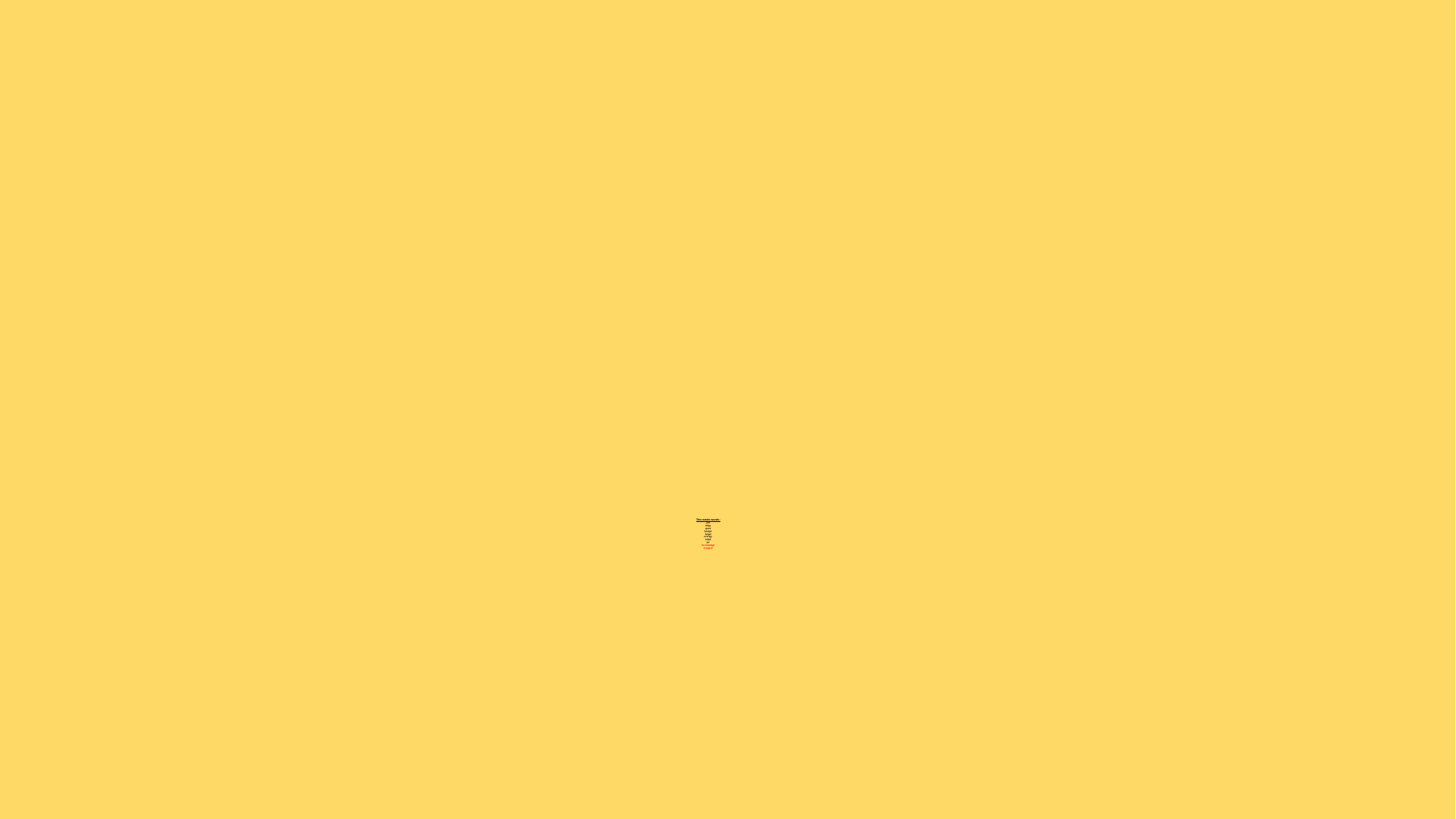

# This weeks words: join edgy giant bridge fidget energy edge jar knowledge imagine